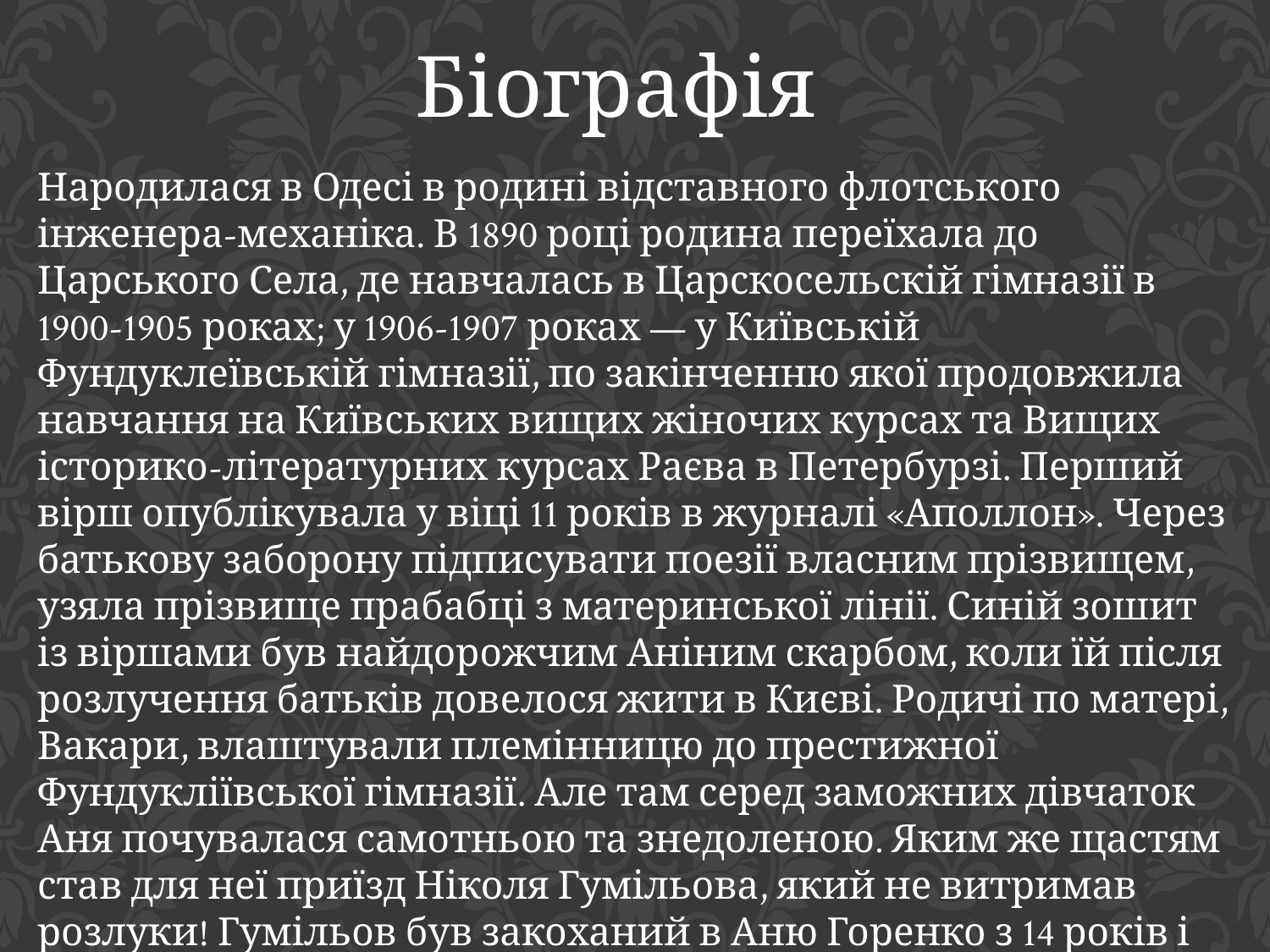

Біографія
Народилася в Одесі в родині відставного флотського інженера-механіка. В 1890 році родина переїхала до Царського Села, де навчалась в Царскосельскій гімназії в 1900-1905 роках; у 1906-1907 роках — у Київській Фундуклеївській гімназії, по закінченню якої продовжила навчання на Київських вищих жіночих курсах та Вищих історико-літературних курсах Раєва в Петербурзі. Перший вірш опублікувала у віці 11 років в журналі «Аполлон». Через батькову заборону підписувати поезії власним прізвищем, узяла прізвище прабабці з материнської лінії. Синій зошит із віршами був найдорожчим Аніним скарбом, коли їй після розлучення батьків довелося жити в Києві. Родичі по матері, Вакари, влаштували племінницю до престижної Фундукліївської гімназії. Але там серед заможних дівчаток Аня почувалася самотньою та знедоленою. Яким же щастям став для неї приїзд Ніколя Гумільова, який не витримав розлуки! Гумільов був закоханий в Аню Горенко з 14 років і сім разів пропонував їй руку і серце.